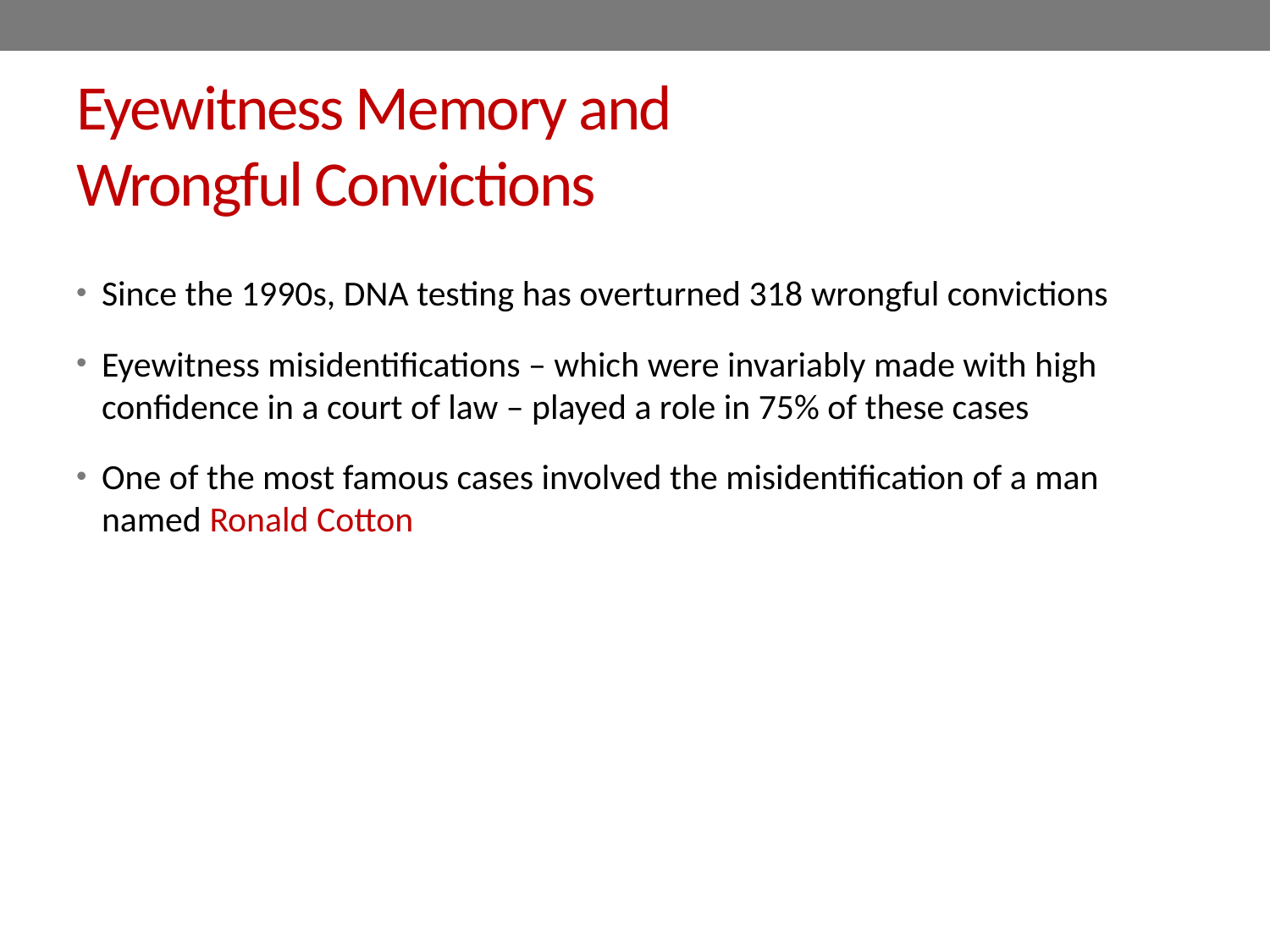

# Eyewitness Memory and Wrongful Convictions
Since the 1990s, DNA testing has overturned 318 wrongful convictions
Eyewitness misidentifications – which were invariably made with high confidence in a court of law – played a role in 75% of these cases
One of the most famous cases involved the misidentification of a man named Ronald Cotton